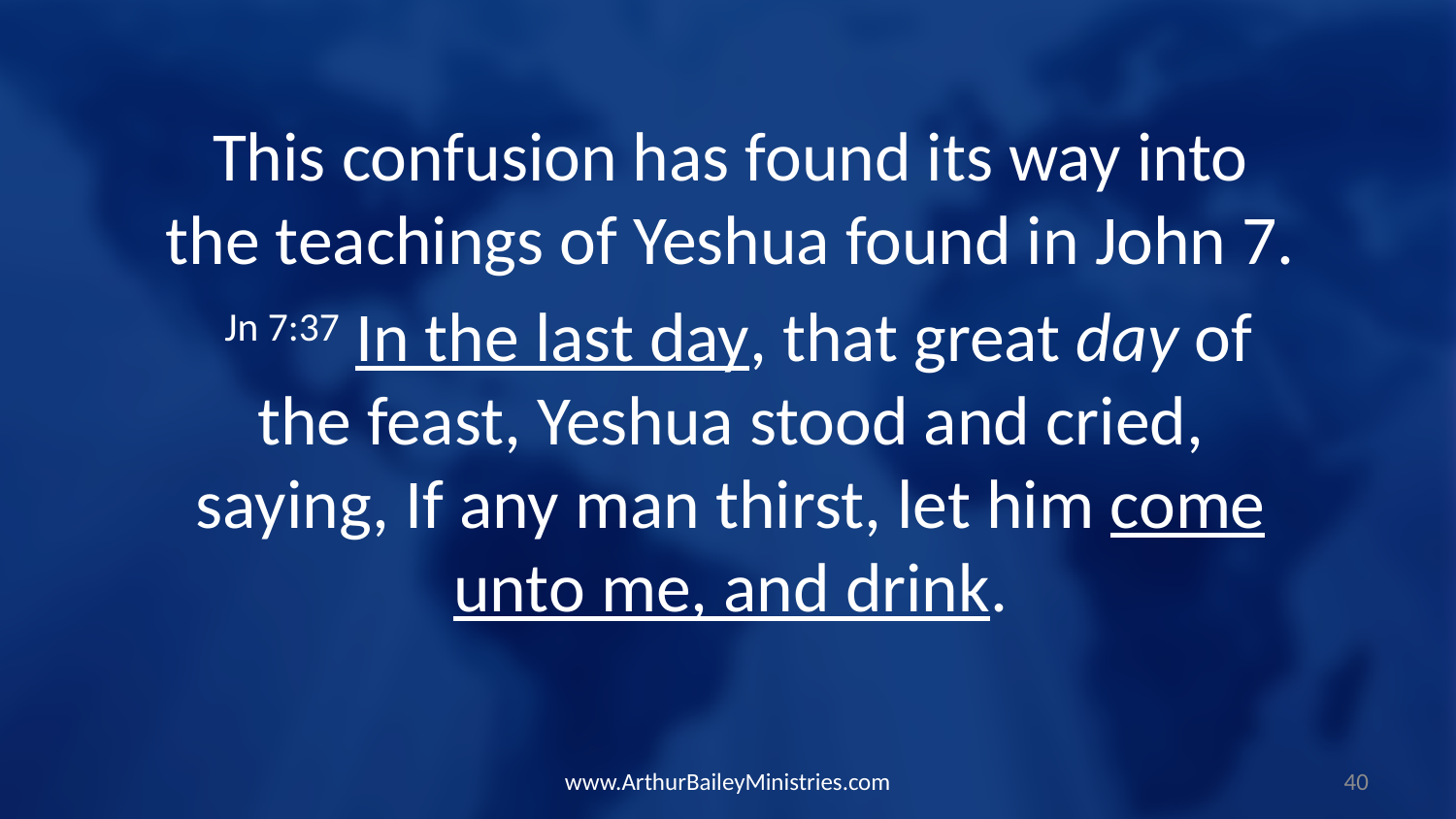

This confusion has found its way into the teachings of Yeshua found in John 7.
 Jn 7:37 In the last day, that great day of the feast, Yeshua stood and cried, saying, If any man thirst, let him come unto me, and drink.

www.ArthurBaileyMinistries.com
40